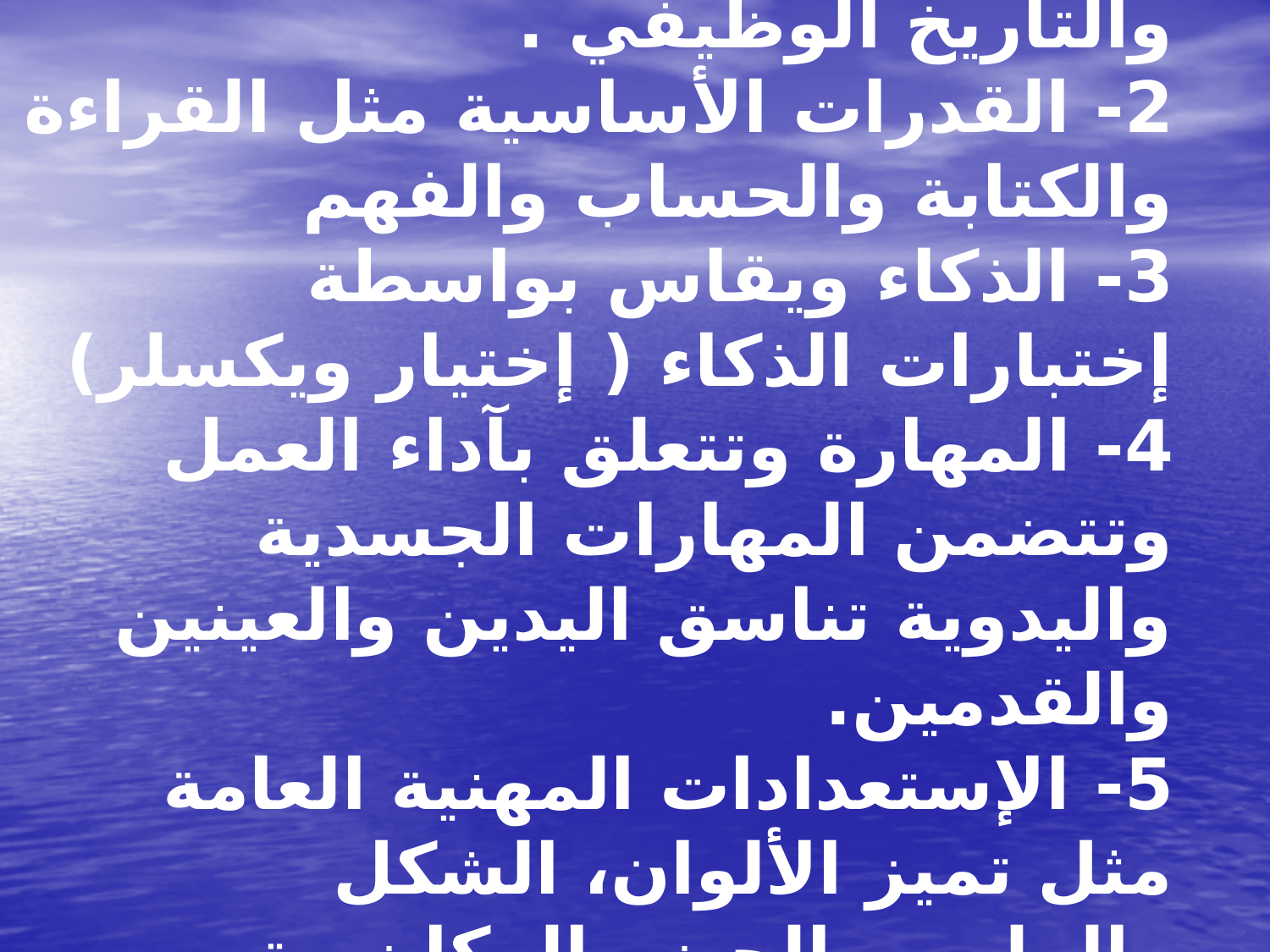

# يغطي التقييم النفسي المجالات التالية : 1- الحالة والمستوى التعليمي والتاريخ الوظيفي . 2- القدرات الأساسية مثل القراءة والكتابة والحساب والفهم 3- الذكاء ويقاس بواسطة إختبارات الذكاء ( إختيار ويكسلر) 4- المهارة وتتعلق بآداء العمل وتتضمن المهارات الجسدية واليدوية تناسق اليدين والعينين والقدمين. 5- الإستعدادات المهنية العامة مثل تميز الألوان، الشكل والملمس الحيز والمكان ، تصور الأيعاد المختلفة وتميز الأحجام. 6- الميول والرغبات المهنية والشخصية.